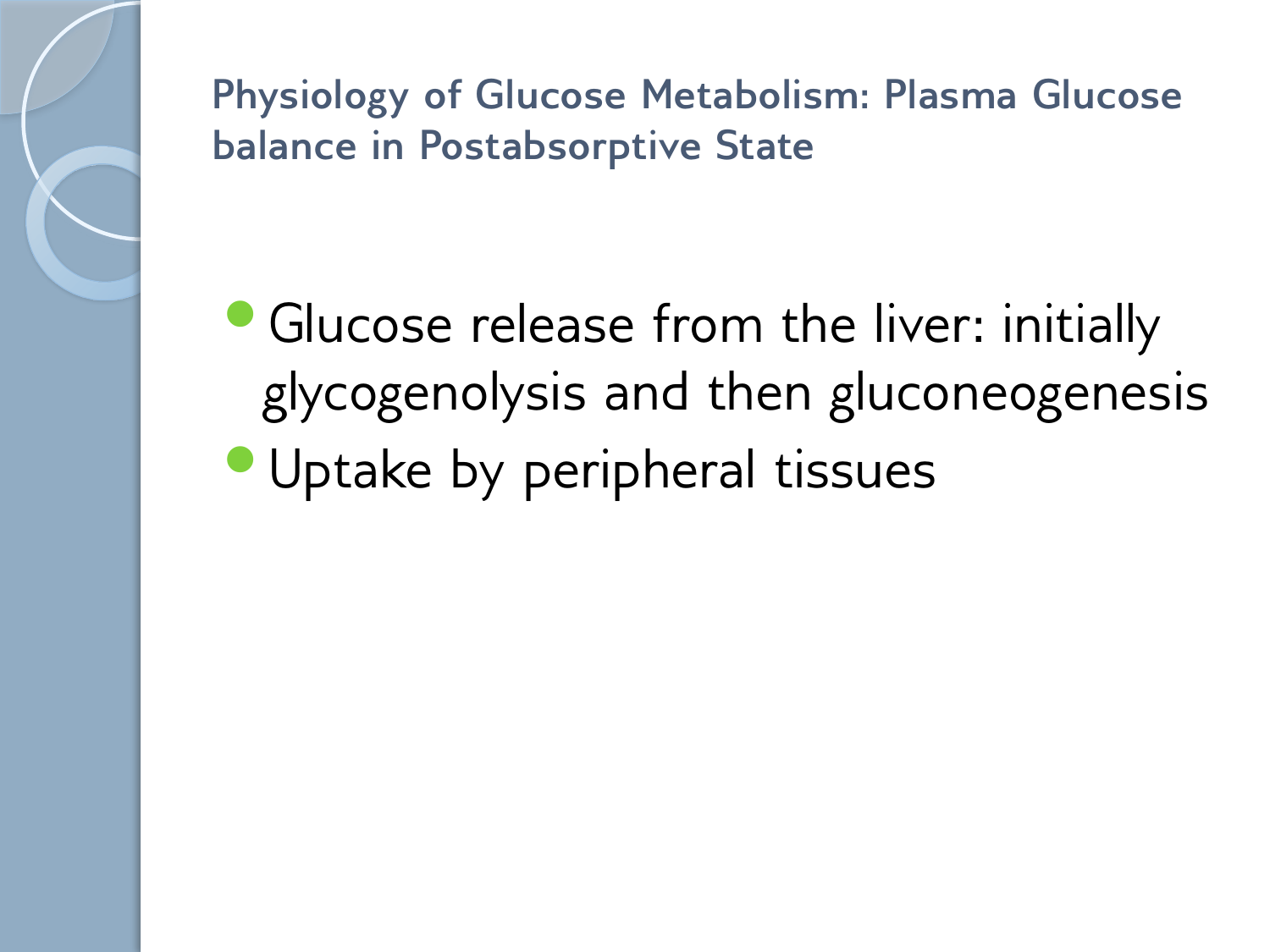

# Physiology of Glucose Metabolism: Plasma Glucose balance in Postabsorptive State

Glucose release from the liver: initially glycogenolysis and then gluconeogenesis
Uptake by peripheral tissues